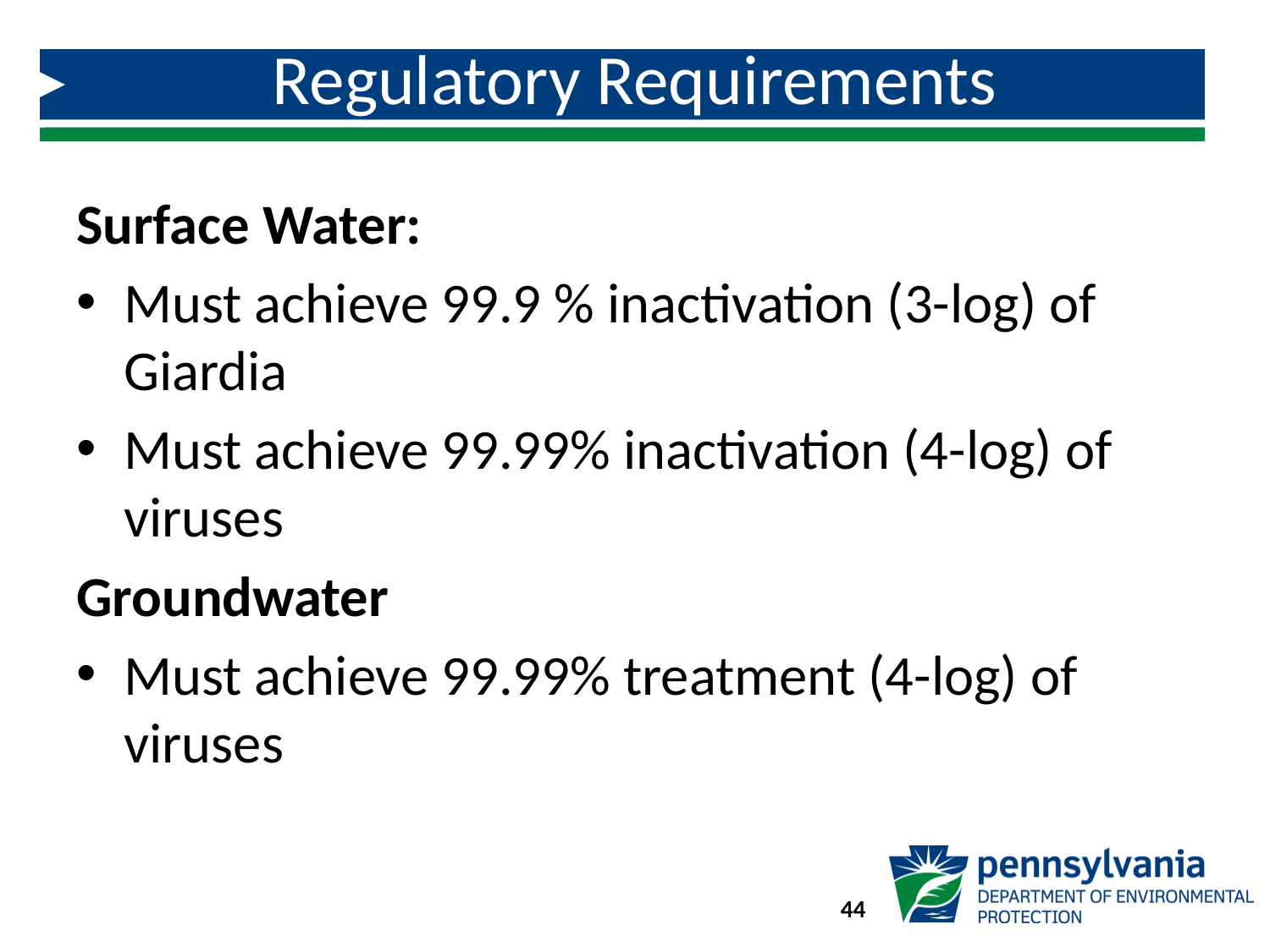

# Regulatory Requirements
Surface Water:
Must achieve 99.9 % inactivation (3-log) of Giardia
Must achieve 99.99% inactivation (4-log) of viruses
Groundwater
Must achieve 99.99% treatment (4-log) of viruses

44